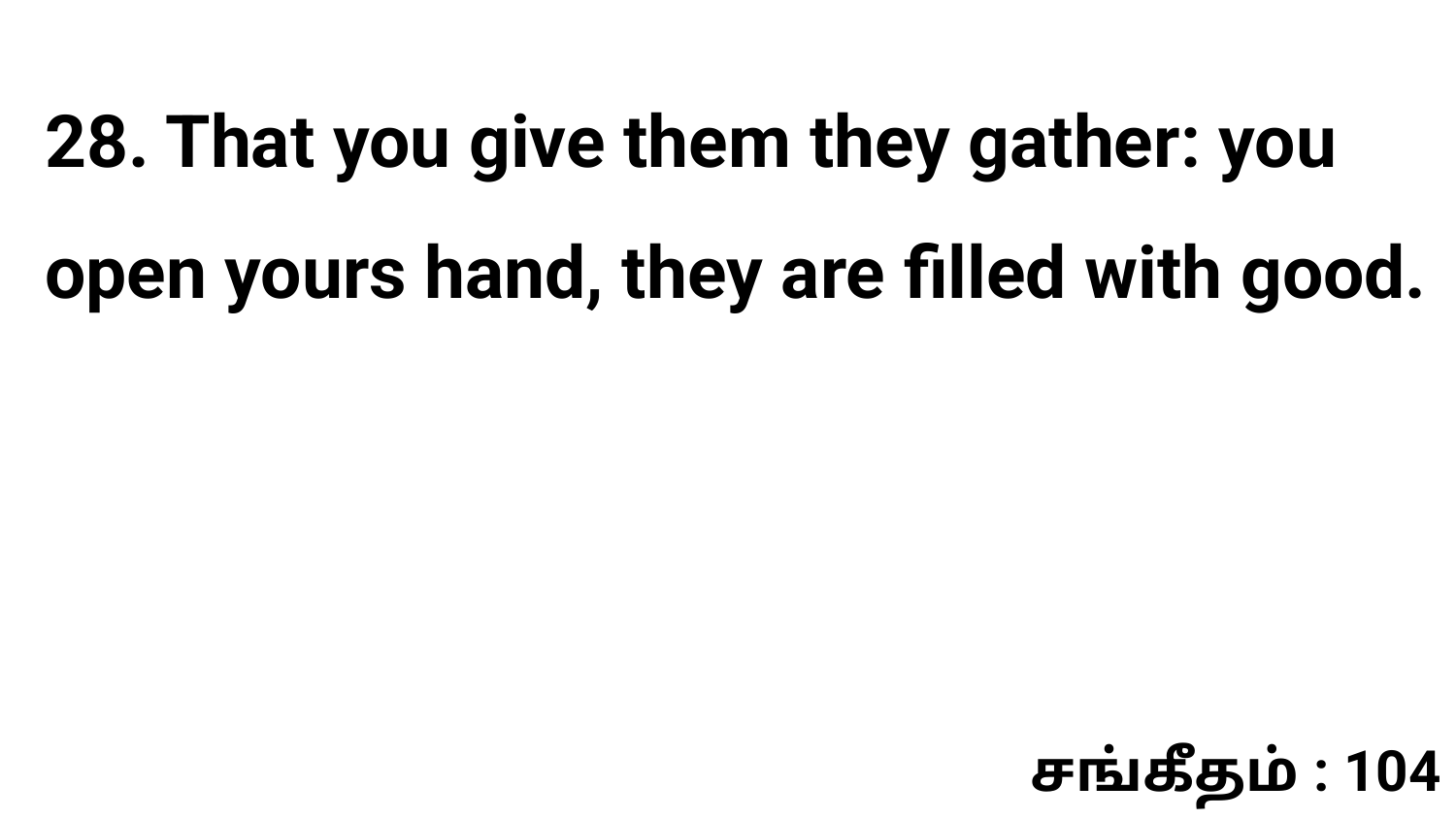

28. That you give them they gather: you open yours hand, they are filled with good.
சங்கீதம் : 104